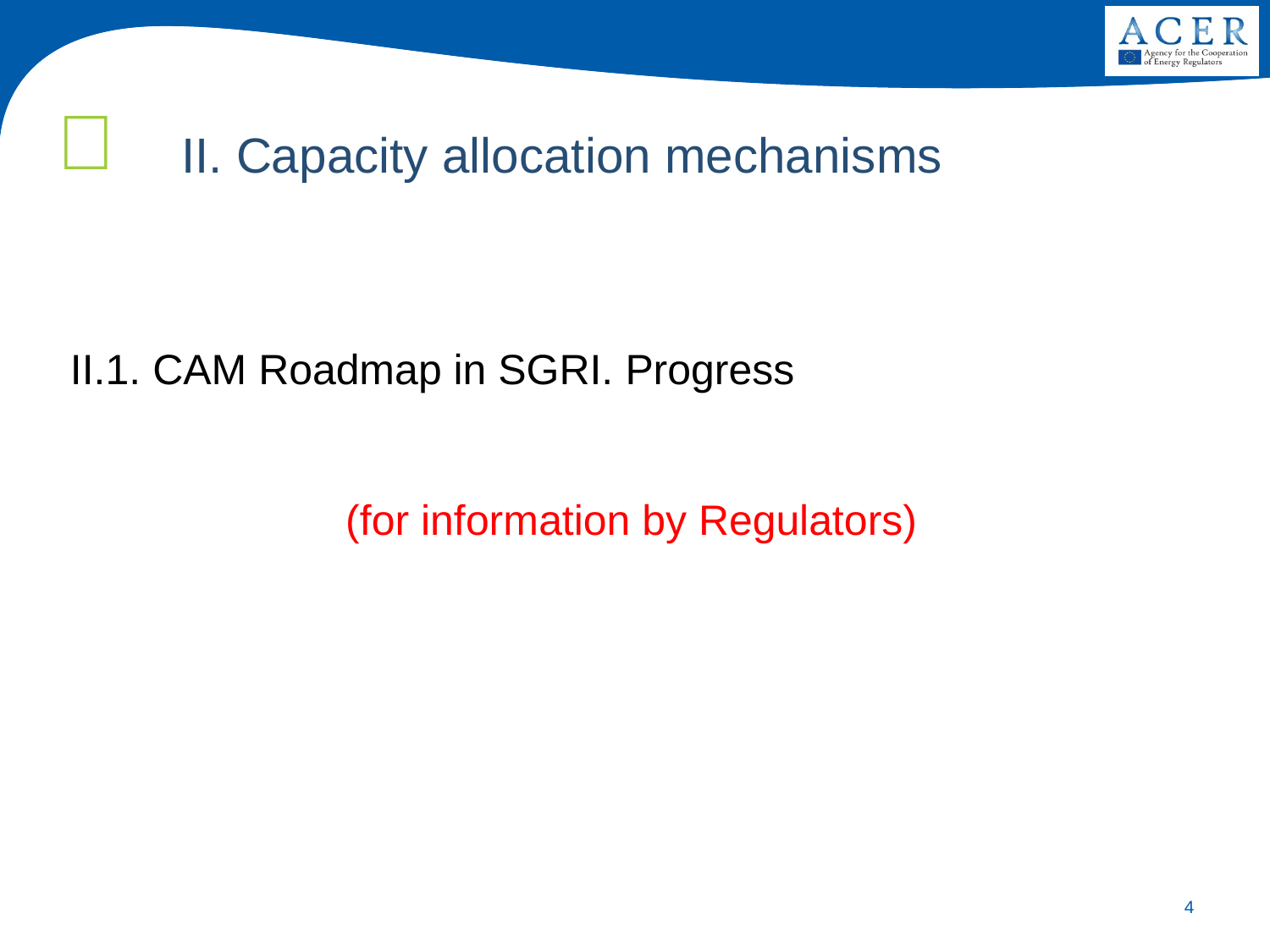

II. Capacity allocation mechanisms
II.1. CAM Roadmap in SGRI. Progress

(for information by Regulators)